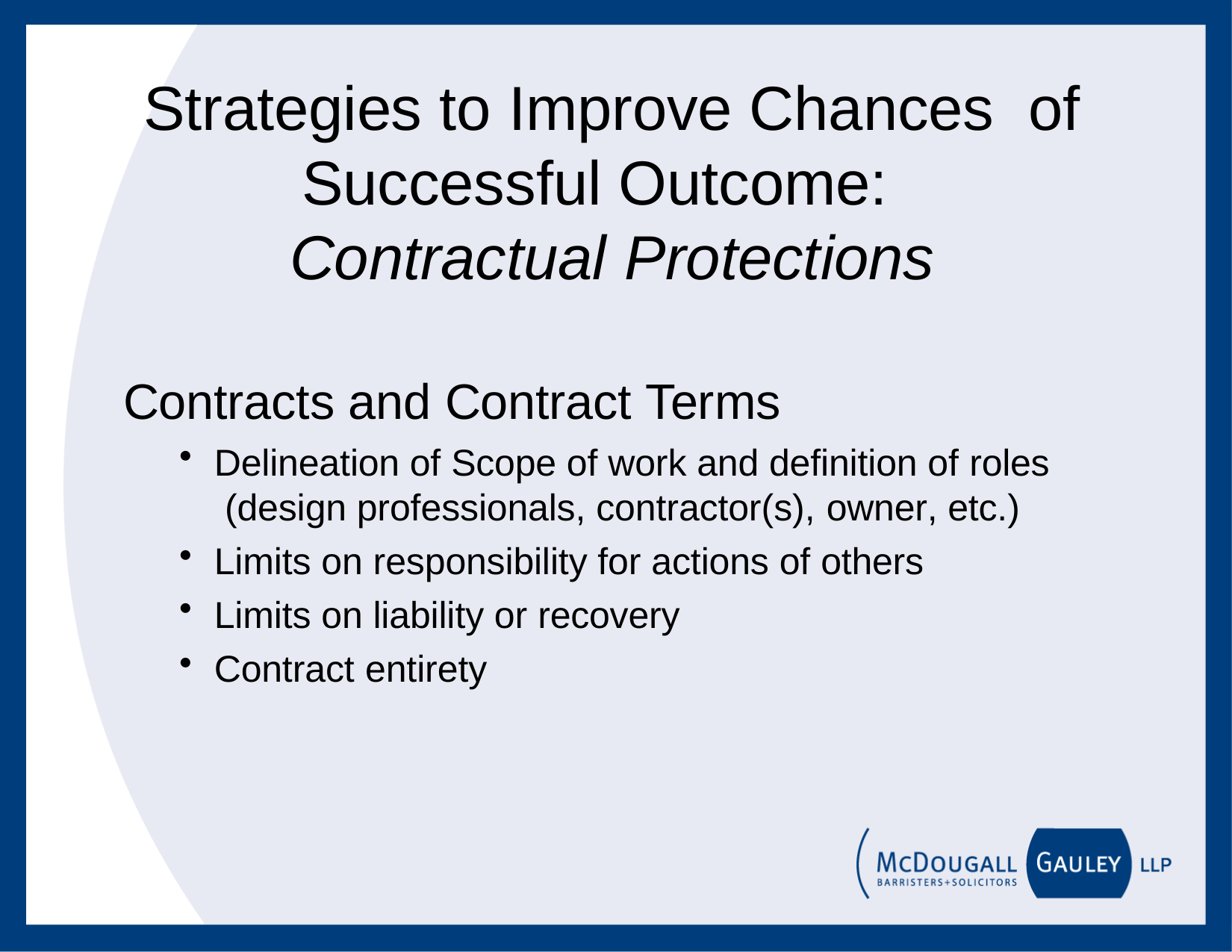

# Strategies to Improve Chances  of Successful Outcome: Contractual Protections
Contracts and Contract Terms
Delineation of Scope of work and definition of roles  (design professionals, contractor(s), owner, etc.)
Limits on responsibility for actions of others
Limits on liability or recovery
Contract entirety